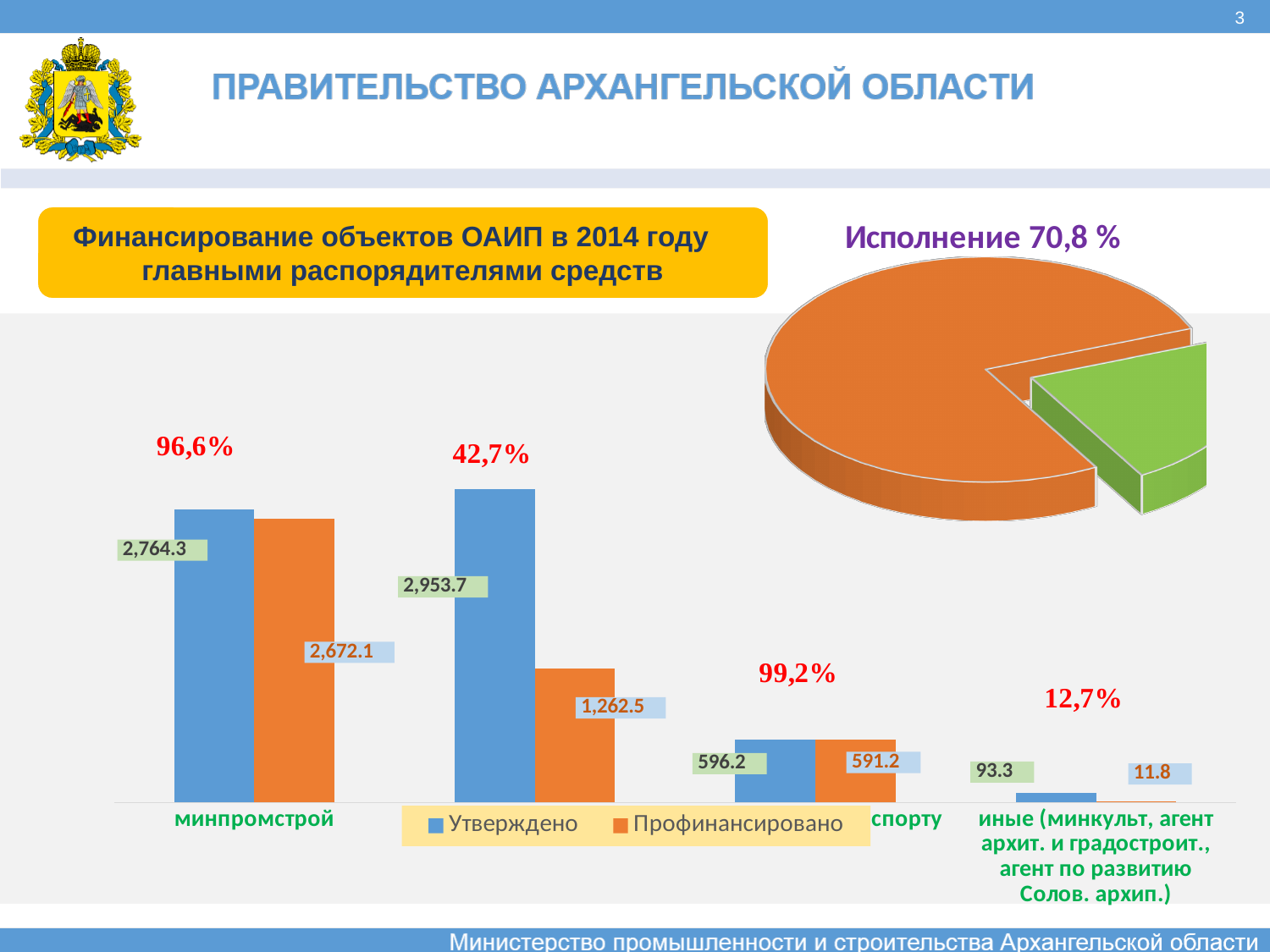

3
Финансирование объектов ОАИП в 2014 году    главными распорядителями средств

[unsupported chart]

### Chart

| Category | Утверждено | Профинансировано |
|---|---|---|
| минпромстрой | 2764.3 | 2672.1 |
| минТЭК и ЖКХ | 2953.7 | 1262.5 |
| агентство по транспорту | 596.2 | 591.2 |
| иные (минкульт, агент архит. и градостроит., агент по развитию Солов. архип.) | 93.3 | 11.8 |